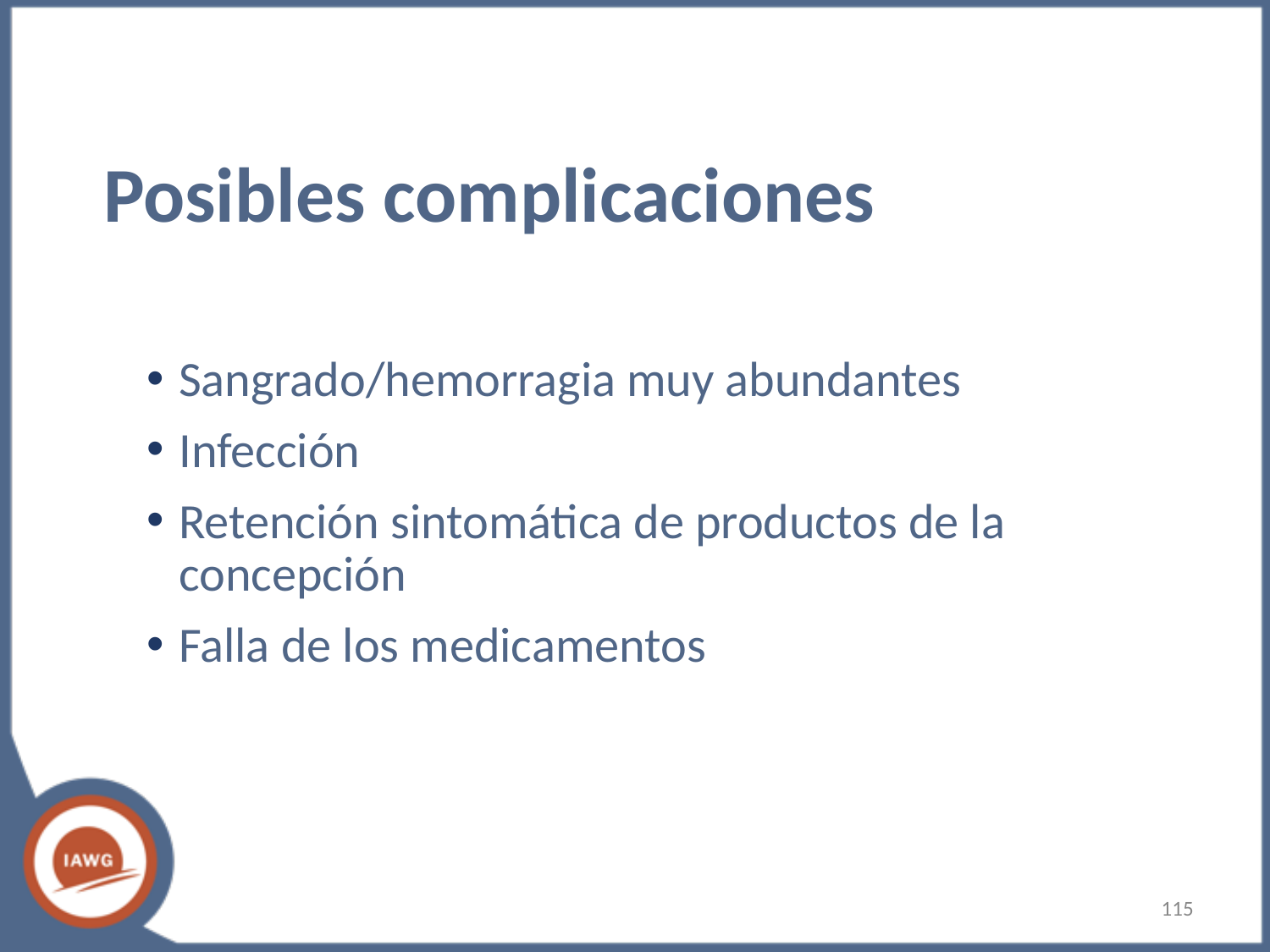

# Posibles complicaciones
Sangrado/hemorragia muy abundantes
Infección
Retención sintomática de productos de la concepción
Falla de los medicamentos
115